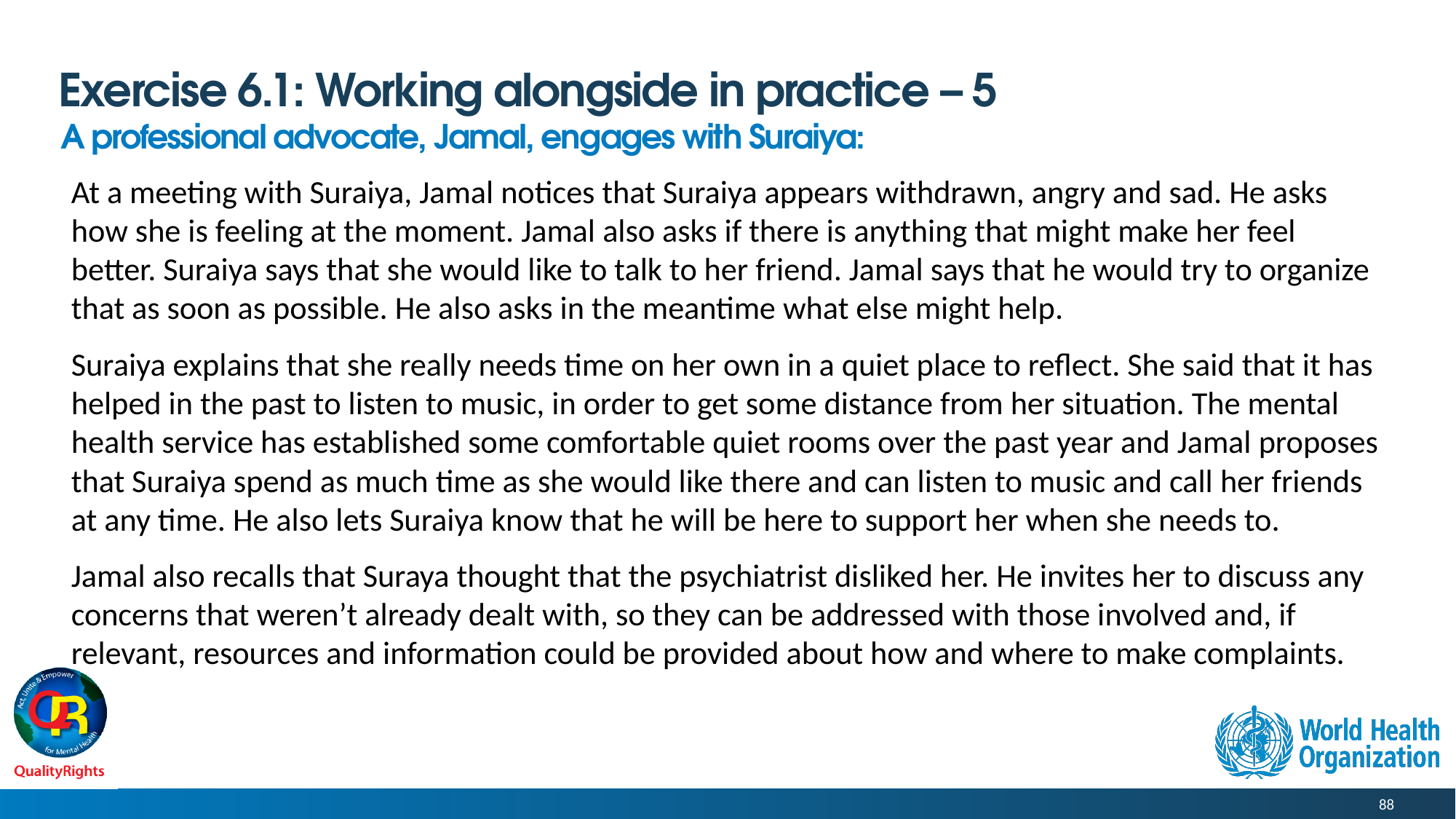

# Exercise 6.1: Working alongside in practice – 5
A professional advocate, Jamal, engages with Suraiya:
At a meeting with Suraiya, Jamal notices that Suraiya appears withdrawn, angry and sad. He asks how she is feeling at the moment. Jamal also asks if there is anything that might make her feel better. Suraiya says that she would like to talk to her friend. Jamal says that he would try to organize that as soon as possible. He also asks in the meantime what else might help.
Suraiya explains that she really needs time on her own in a quiet place to reflect. She said that it has helped in the past to listen to music, in order to get some distance from her situation. The mental health service has established some comfortable quiet rooms over the past year and Jamal proposes that Suraiya spend as much time as she would like there and can listen to music and call her friends at any time. He also lets Suraiya know that he will be here to support her when she needs to.
Jamal also recalls that Suraya thought that the psychiatrist disliked her. He invites her to discuss any concerns that weren’t already dealt with, so they can be addressed with those involved and, if relevant, resources and information could be provided about how and where to make complaints.